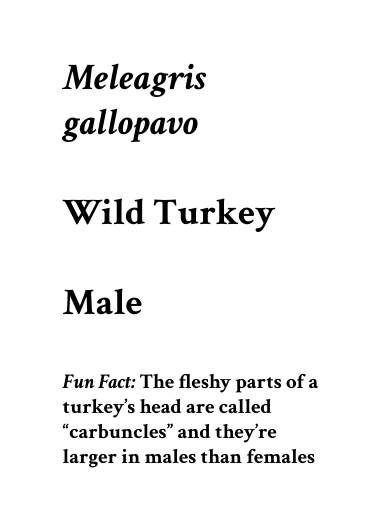

Meleagris gallopavo

Wild Turkey

Male

Fun Fact: The fleshy parts of a turkey’s head are called “carbuncles” and they’re larger in males than females